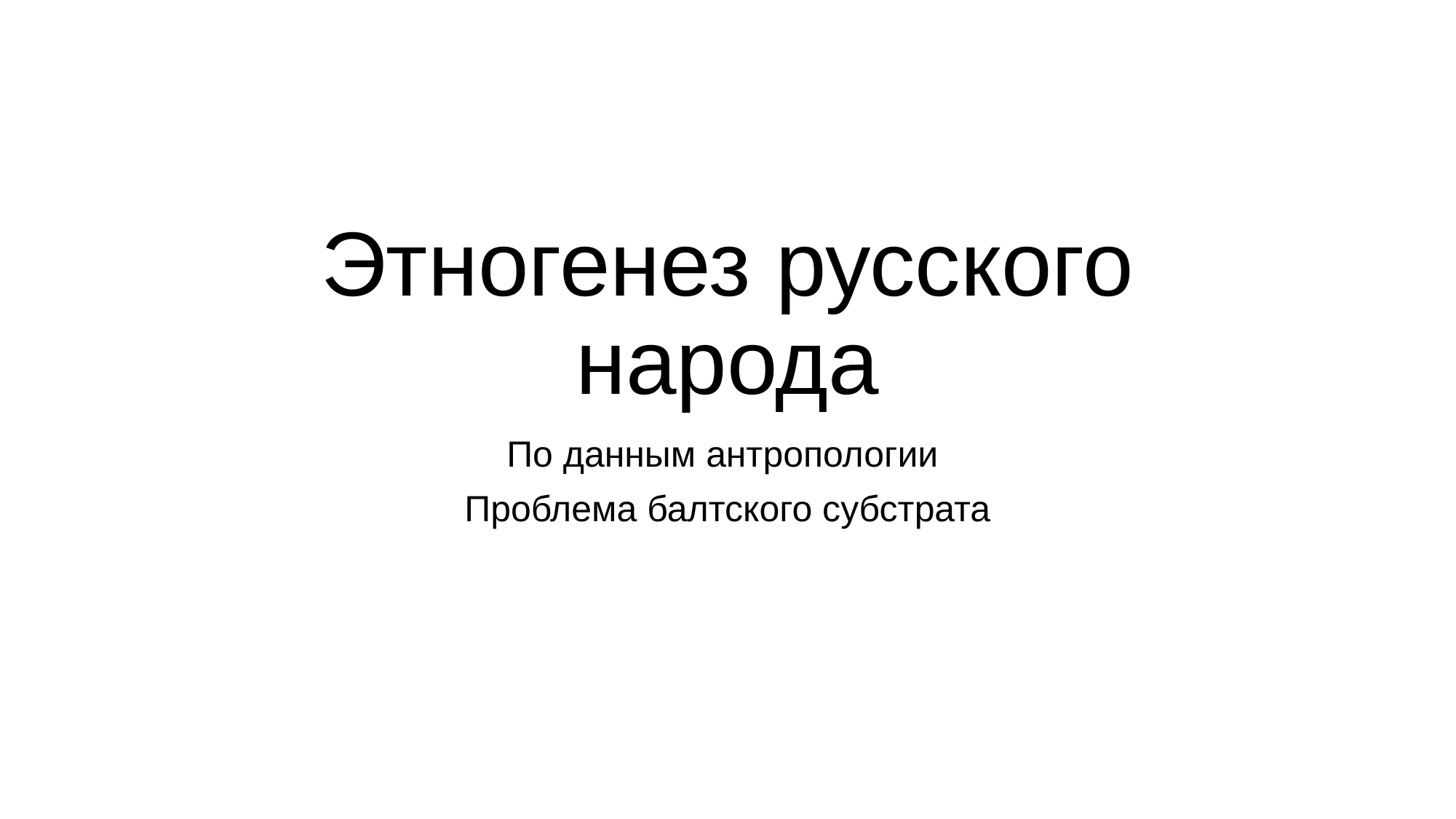

# Этногенез русского народа
По данным антропологии
Проблема балтского субстрата